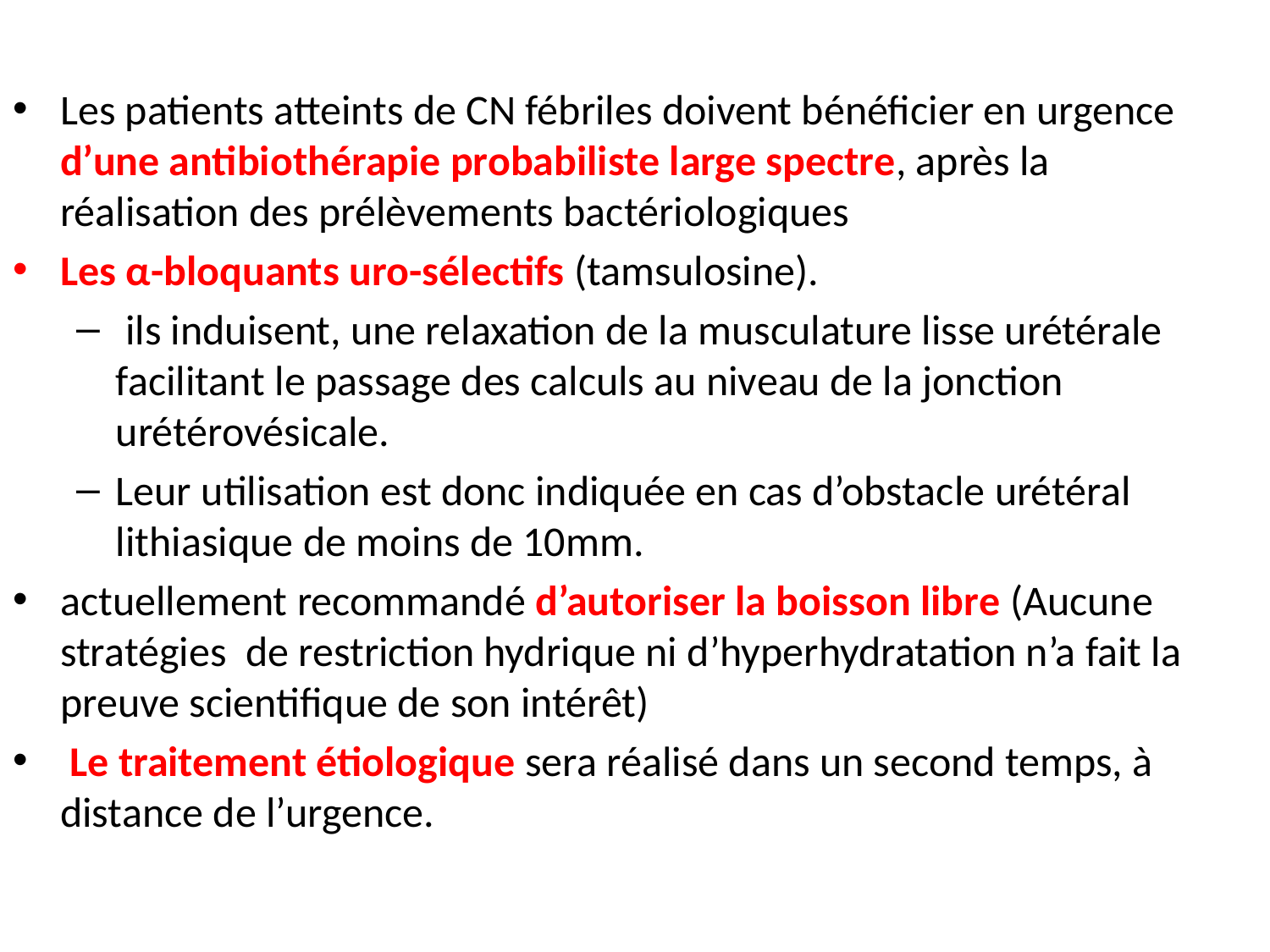

#
Les patients atteints de CN fébriles doivent bénéficier en urgence d’une antibiothérapie probabiliste large spectre, après la réalisation des prélèvements bactériologiques
Les α-bloquants uro-sélectifs (tamsulosine).
 ils induisent, une relaxation de la musculature lisse urétérale facilitant le passage des calculs au niveau de la jonction urétérovésicale.
Leur utilisation est donc indiquée en cas d’obstacle urétéral lithiasique de moins de 10mm.
actuellement recommandé d’autoriser la boisson libre (Aucune stratégies  de restriction hydrique ni d’hyperhydratation n’a fait la preuve scientifique de son intérêt)
 Le traitement étiologique sera réalisé dans un second temps, à distance de l’urgence.